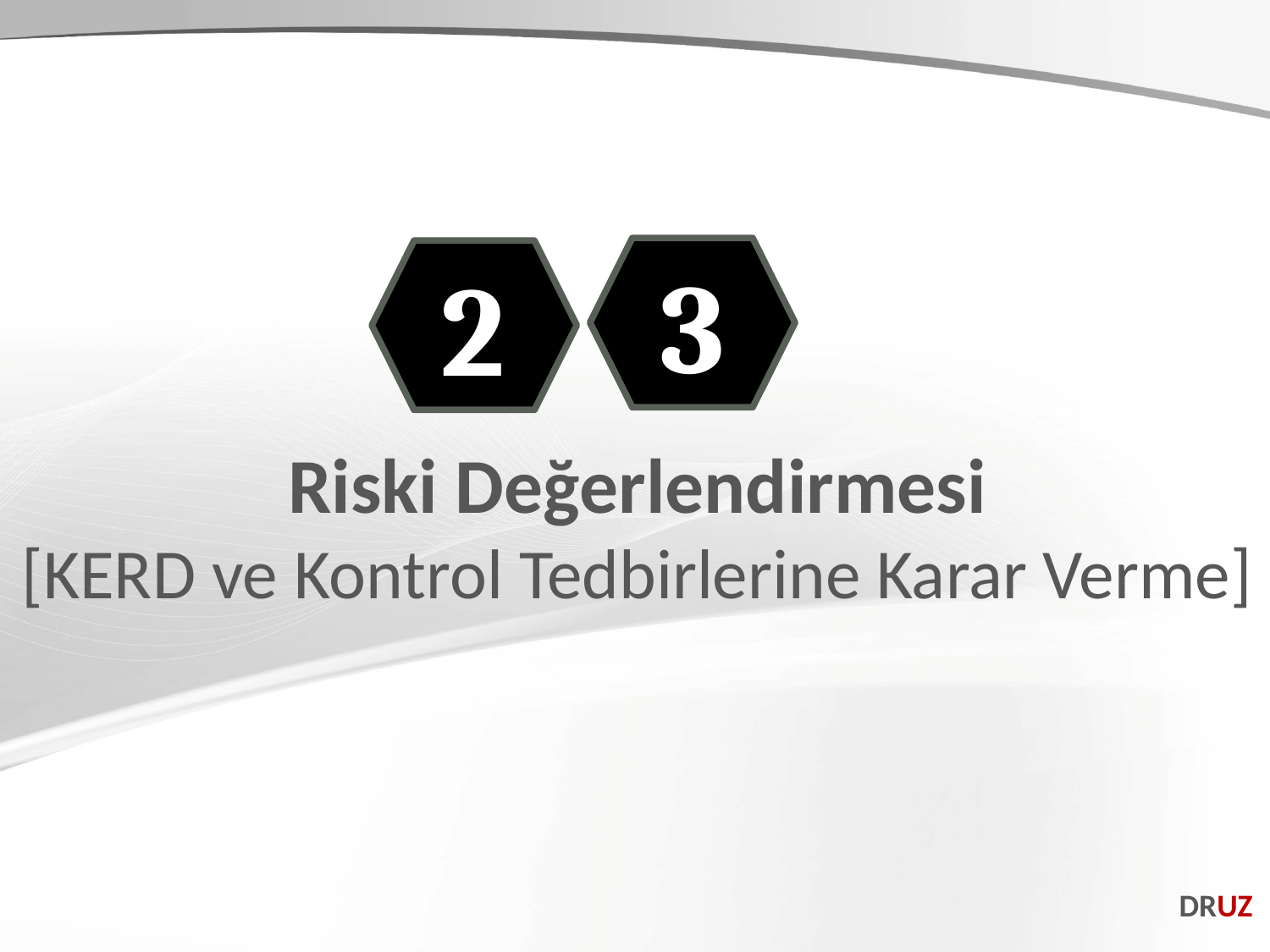

3
2
Riski Değerlendirmesi
[KERD ve Kontrol Tedbirlerine Karar Verme]
DRUZ